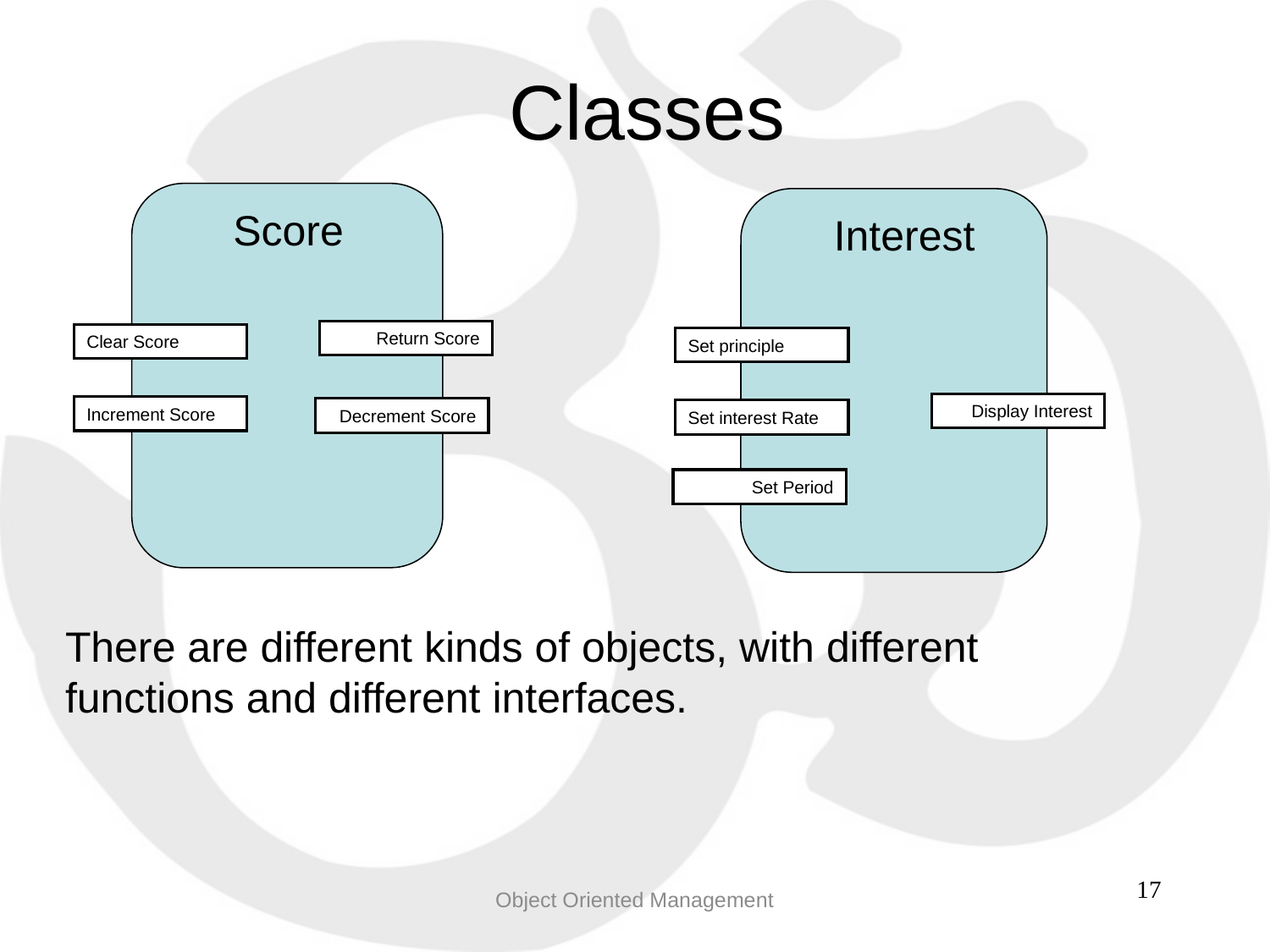

Classes

Interest
      Score
Return Score
Clear Score
Set principle
Display Interest
Increment Score
Decrement Score
Set interest Rate
Set Period
There are different kinds of objects, with different functions and different interfaces.
Object Oriented Management
17